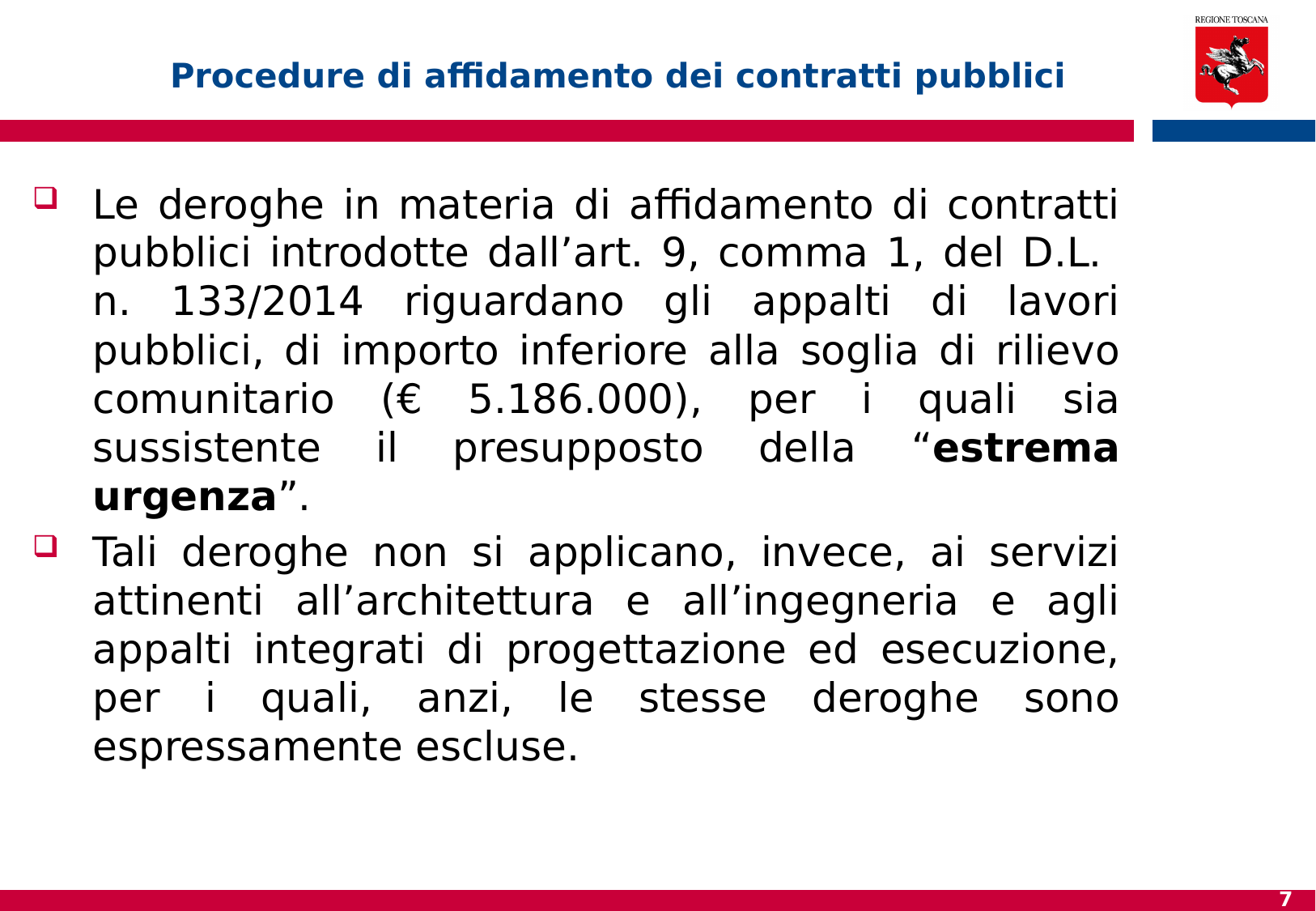

# Procedure di affidamento dei contratti pubblici
Le deroghe in materia di affidamento di contratti pubblici introdotte dall’art. 9, comma 1, del D.L.  n. 133/2014 riguardano gli appalti di lavori pubblici, di importo inferiore alla soglia di rilievo comunitario (€ 5.186.000), per i quali sia sussistente il presupposto della “estrema urgenza”.
Tali deroghe non si applicano, invece, ai servizi attinenti all’architettura e all’ingegneria e agli appalti integrati di progettazione ed esecuzione, per i quali, anzi, le stesse deroghe sono espressamente escluse.
7